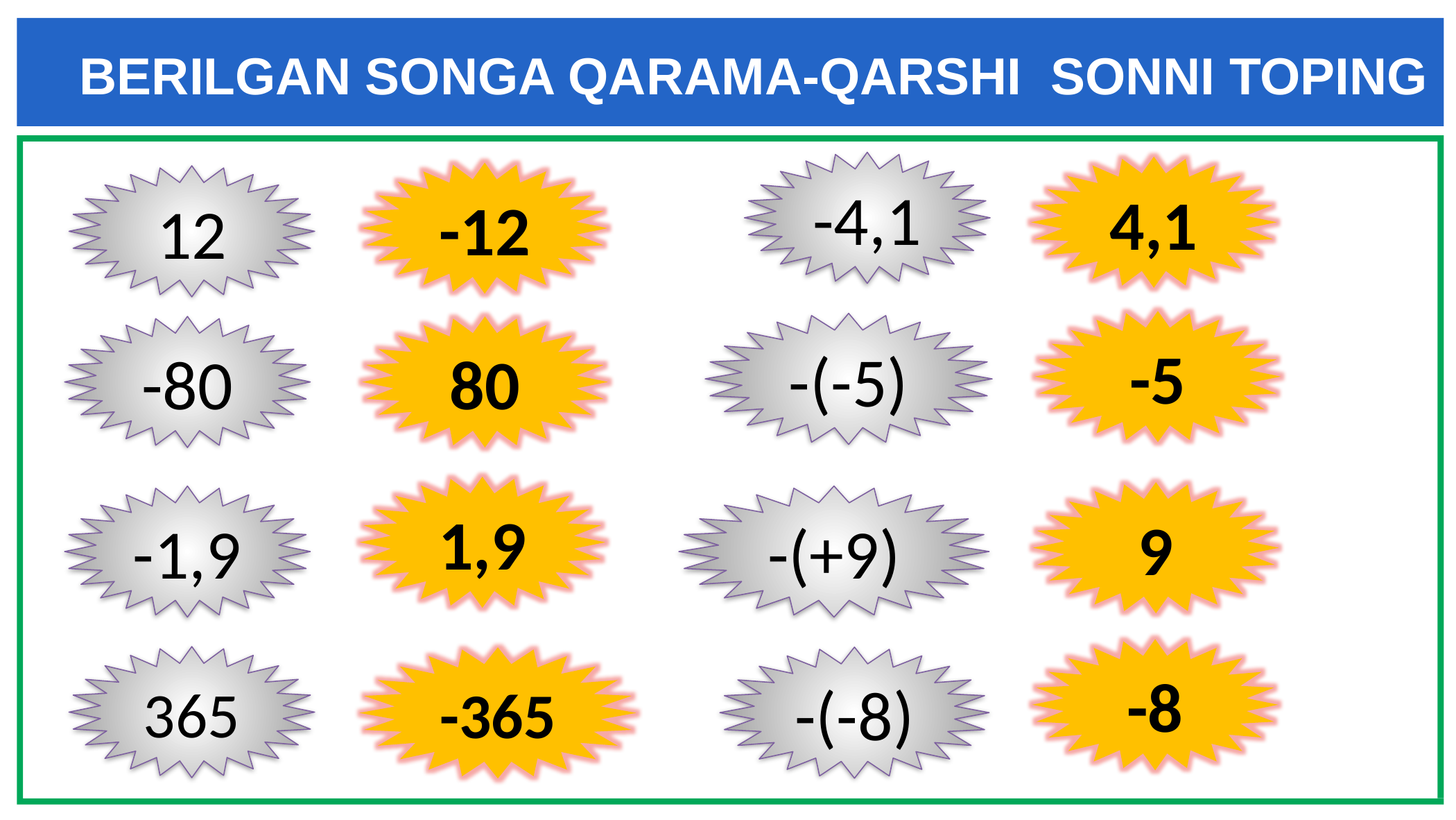

BERILGAN SONGA QARAMA-QARSHI  SONNI TOPING
-4,1
4,1
-12
12
-5
-(-5)
-80
80
1,9
9
-1,9
-(+9)
-8
365
-(-8)
-365